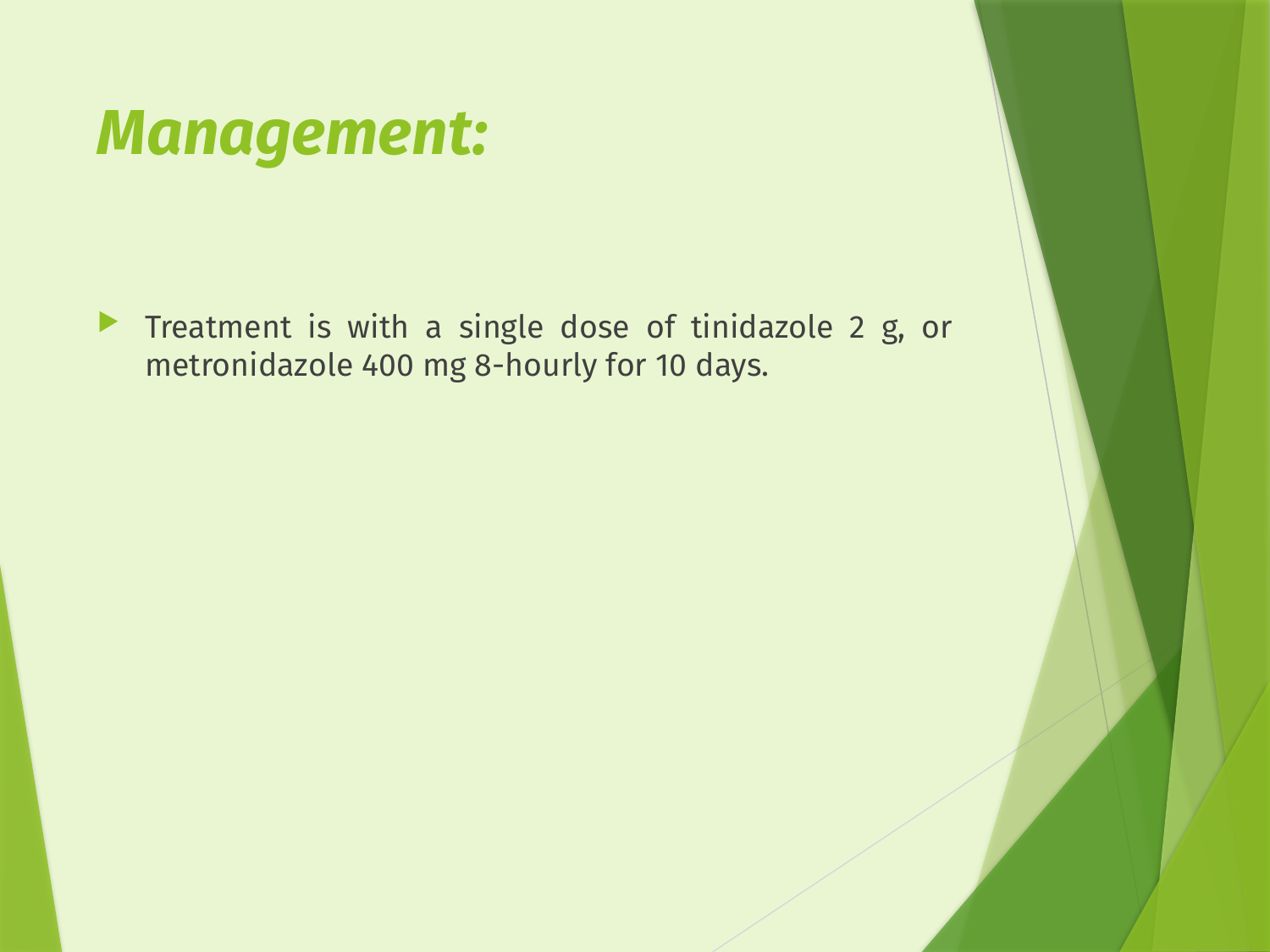

# Management:
Treatment is with a single dose of tinidazole 2 g, or metronidazole 400 mg 8-hourly for 10 days.